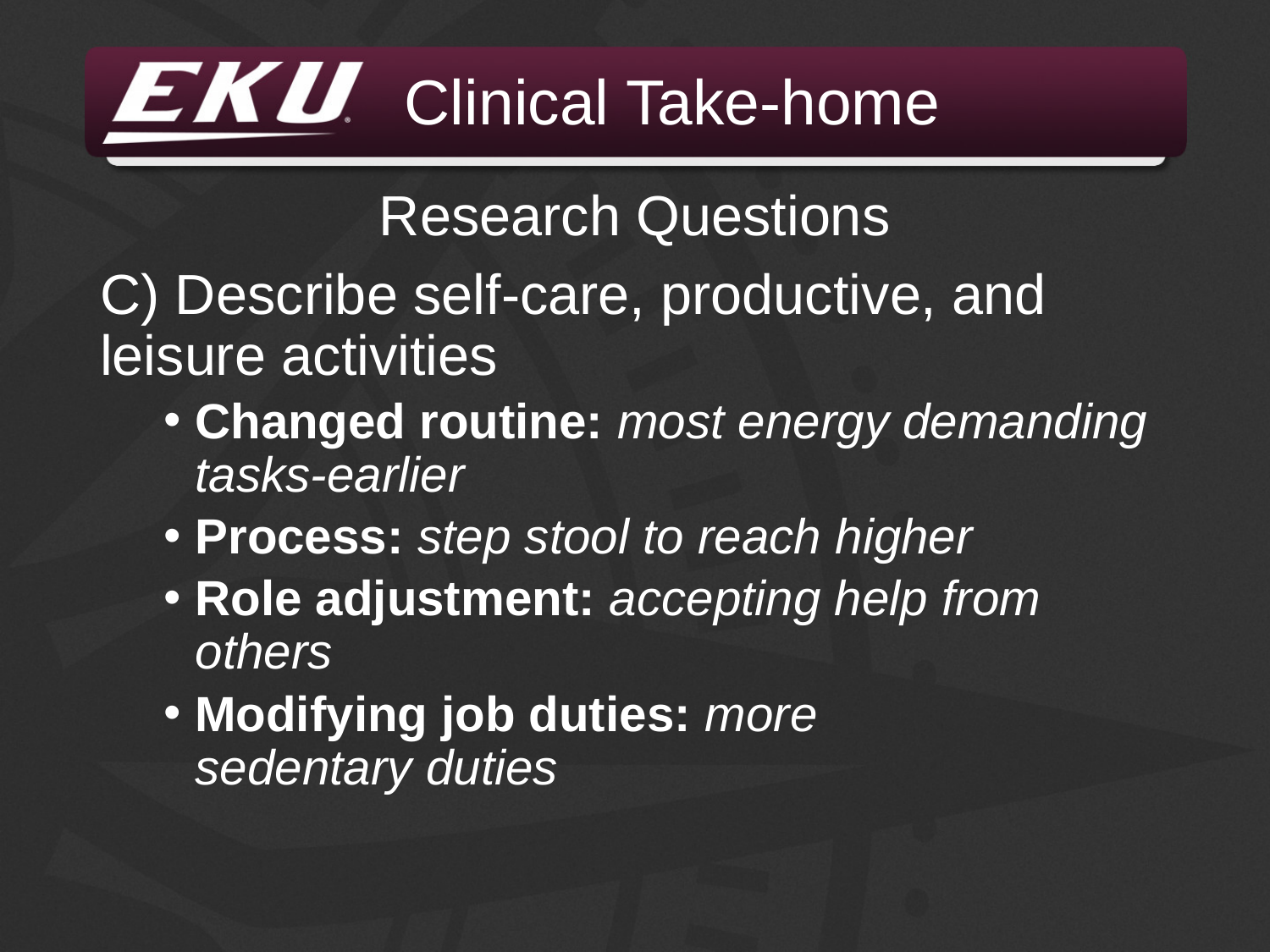

# Clinical Take-home
Research Questions
C) Describe self-care, productive, and leisure activities
Changed routine: most energy demanding tasks-earlier
Process: step stool to reach higher
Role adjustment: accepting help from others
Modifying job duties: more sedentary duties